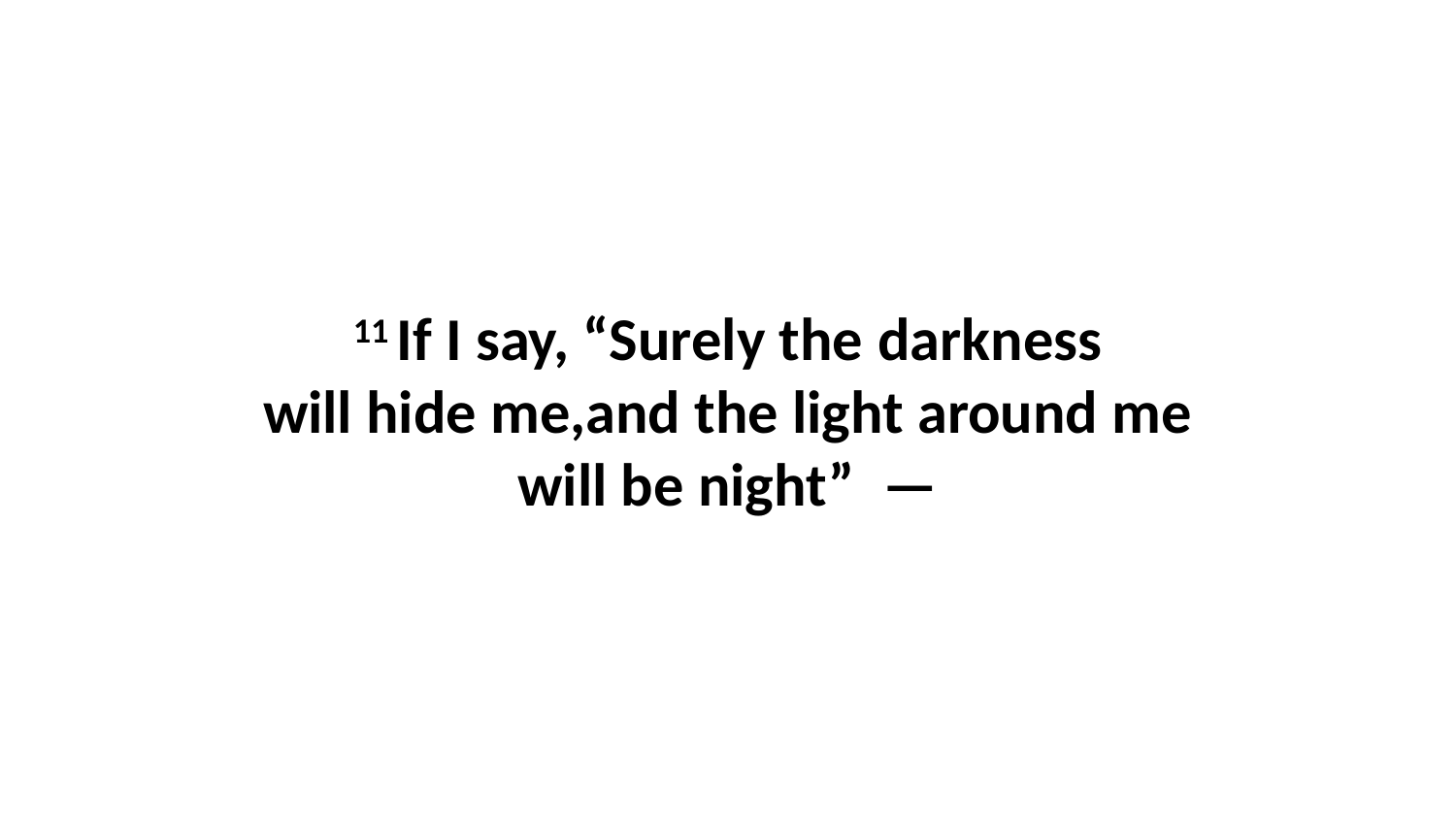

11 If I say, “Surely the darkness will hide me,and the light around me will be night”  —